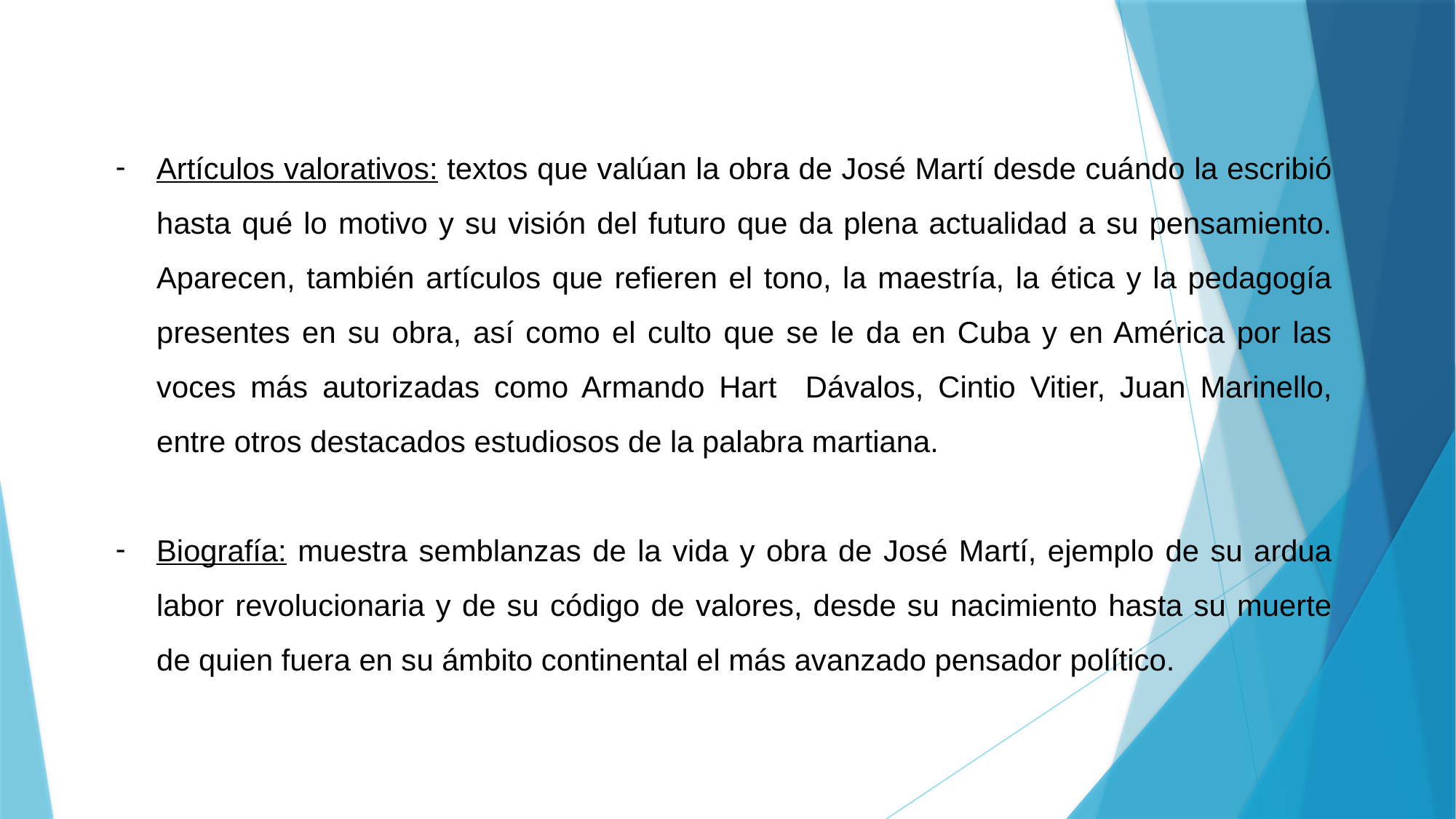

Artículos valorativos: textos que valúan la obra de José Martí desde cuándo la escribió hasta qué lo motivo y su visión del futuro que da plena actualidad a su pensamiento. Aparecen, también artículos que refieren el tono, la maestría, la ética y la pedagogía presentes en su obra, así como el culto que se le da en Cuba y en América por las voces más autorizadas como Armando Hart  Dávalos, Cintio Vitier, Juan Marinello, entre otros destacados estudiosos de la palabra martiana.

Biografía: muestra semblanzas de la vida y obra de José Martí, ejemplo de su ardua labor revolucionaria y de su código de valores, desde su nacimiento hasta su muerte de quien fuera en su ámbito continental el más avanzado pensador político.